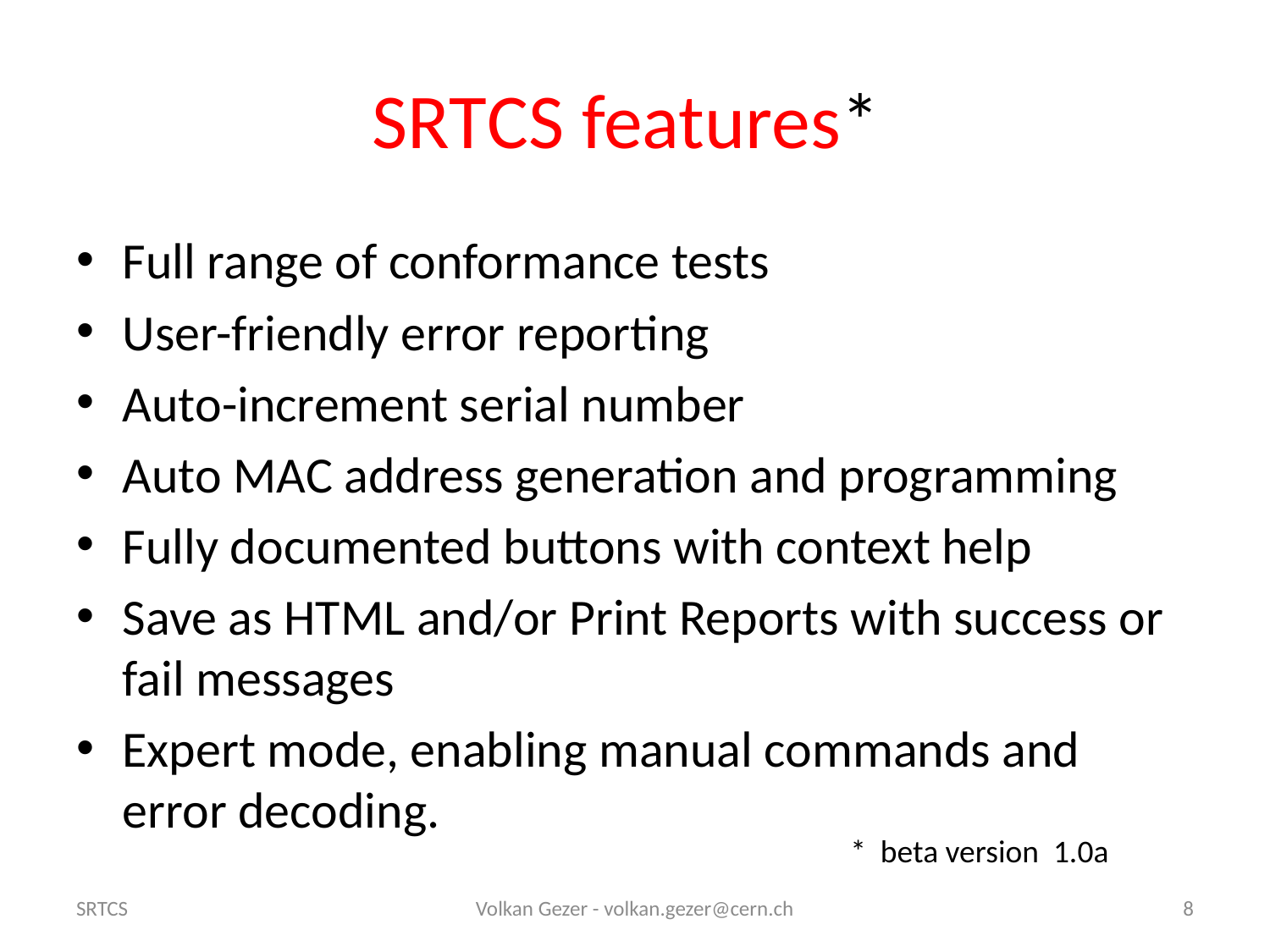

# SRTCS features*
Full range of conformance tests
User-friendly error reporting
Auto-increment serial number
Auto MAC address generation and programming
Fully documented buttons with context help
Save as HTML and/or Print Reports with success or fail messages
Expert mode, enabling manual commands and error decoding.

*  beta version  1.0a
SRTCS
Volkan Gezer - volkan.gezer@cern.ch
8